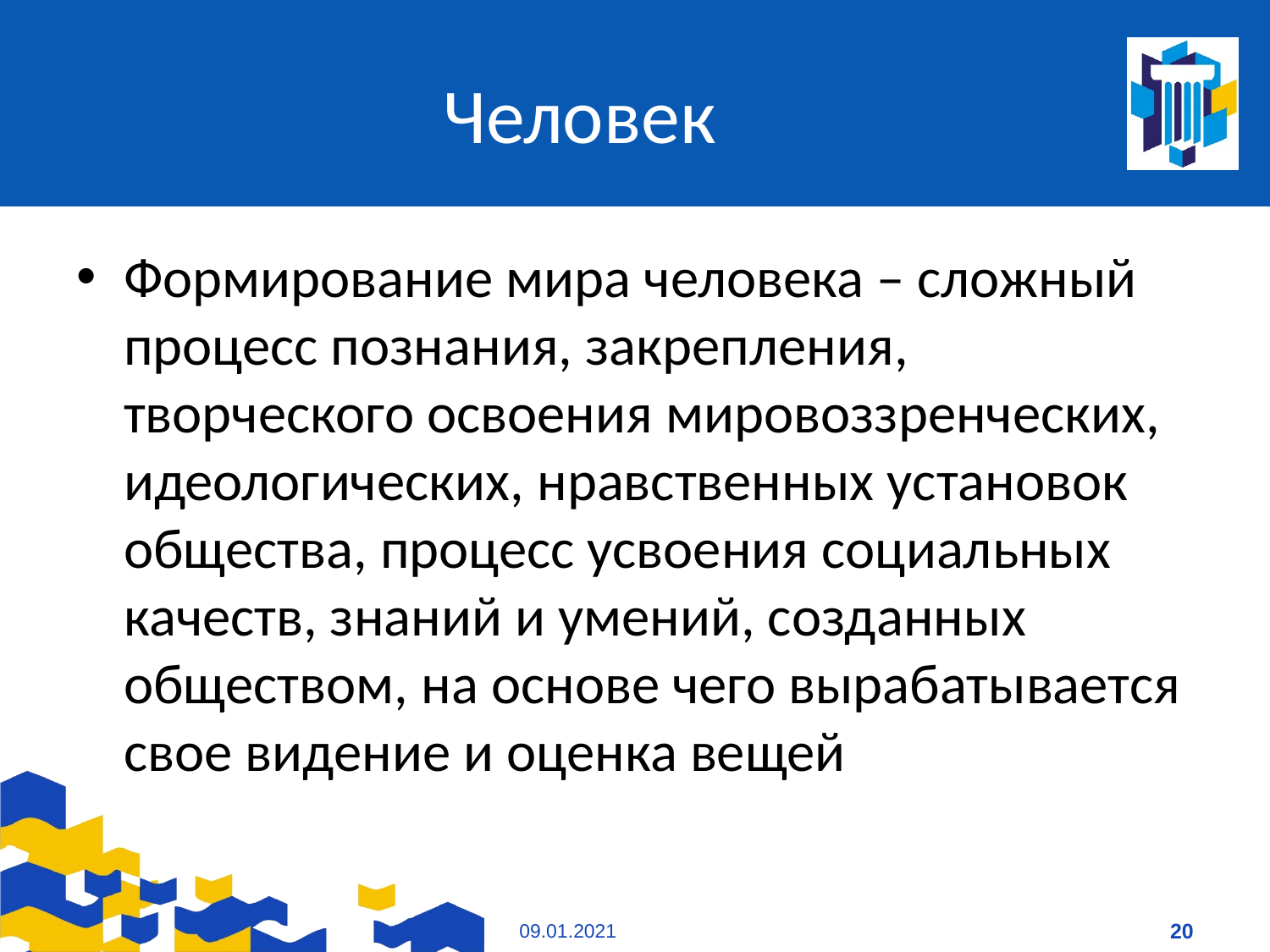

# Человек
Формирование мира человека – сложный процесс познания, закрепления, творческого освоения мировоззренческих, идеологических, нравственных установок общества, процесс усвоения социальных качеств, знаний и умений, созданных обществом, на основе чего вырабатывается свое видение и оценка вещей

09.01.2021
20